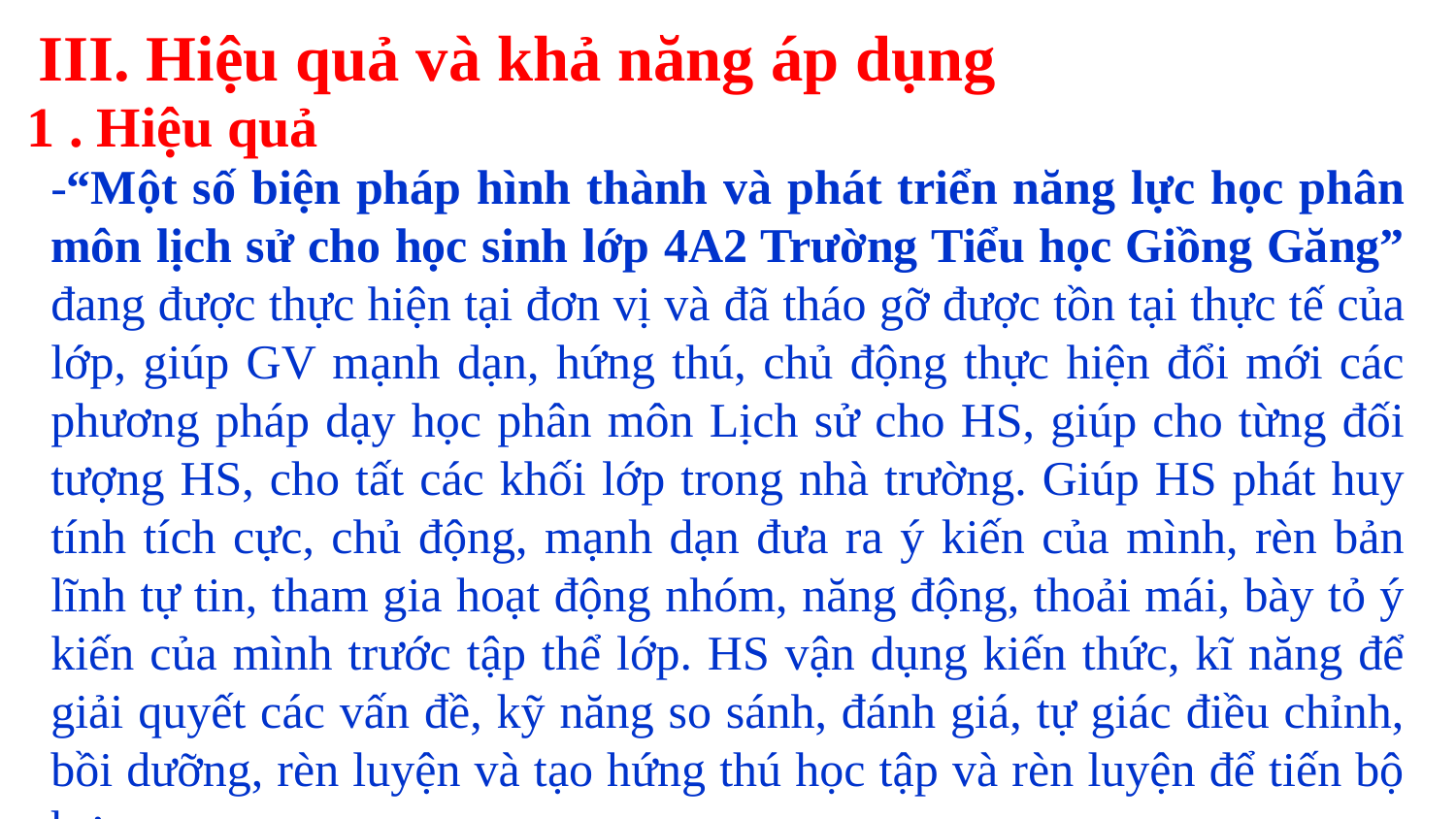

III. Hiệu quả và khả năng áp dụng
1 . Hiệu quả
-“Một số biện pháp hình thành và phát triển năng lực học phân môn lịch sử cho học sinh lớp 4A2 Trường Tiểu học Giồng Găng” đang được thực hiện tại đơn vị và đã tháo gỡ được tồn tại thực tế của lớp, giúp GV mạnh dạn, hứng thú, chủ động thực hiện đổi mới các phương pháp dạy học phân môn Lịch sử cho HS, giúp cho từng đối tượng HS, cho tất các khối lớp trong nhà trường. Giúp HS phát huy tính tích cực, chủ động, mạnh dạn đưa ra ý kiến của mình, rèn bản lĩnh tự tin, tham gia hoạt động nhóm, năng động, thoải mái, bày tỏ ý kiến của mình trước tập thể lớp. HS vận dụng kiến thức, kĩ năng để giải quyết các vấn đề, kỹ năng so sánh, đánh giá, tự giác điều chỉnh, bồi dưỡng, rèn luyện và tạo hứng thú học tập và rèn luyện để tiến bộ hơn.